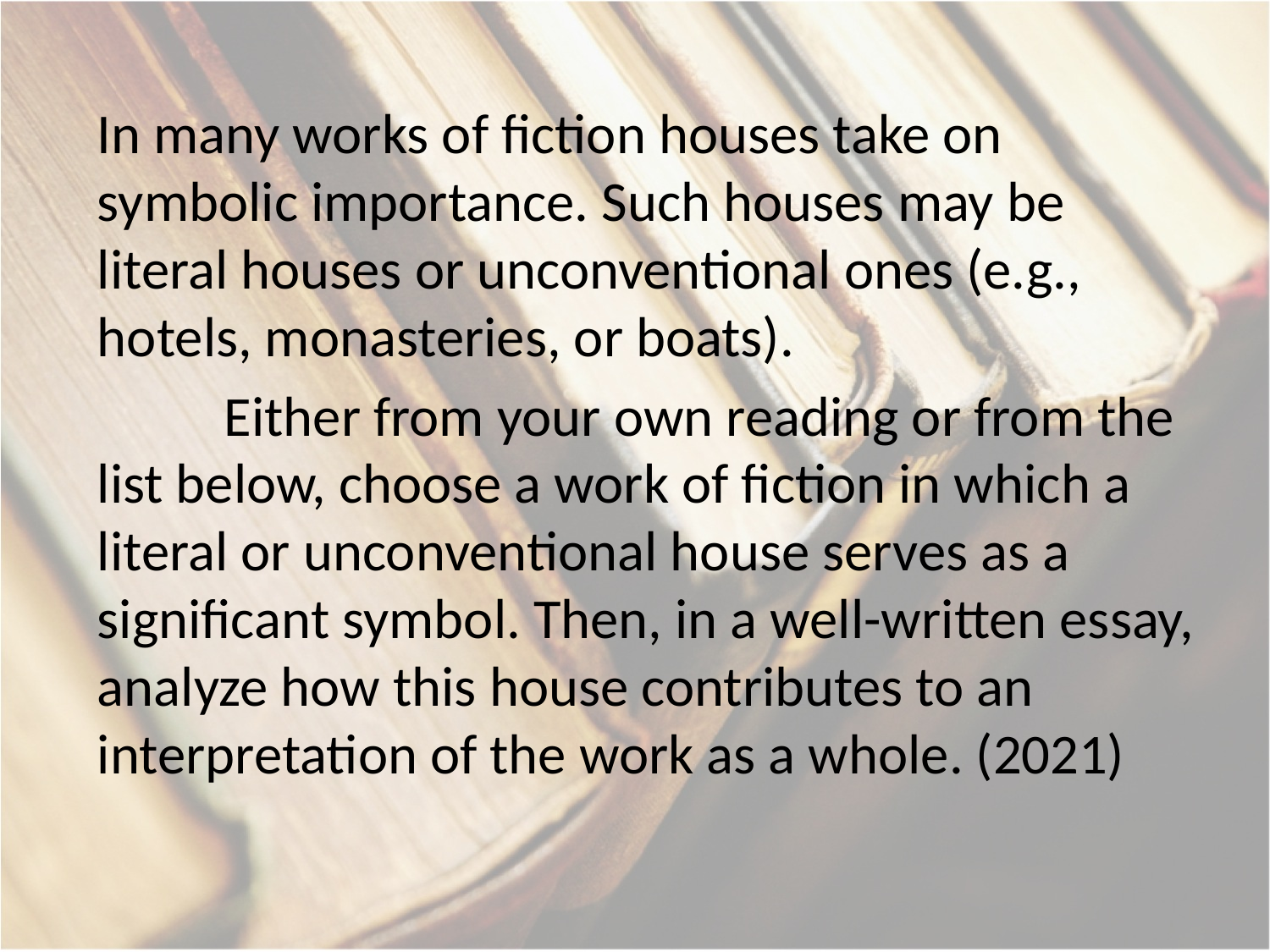

In many works of fiction houses take on symbolic importance. Such houses may be literal houses or unconventional ones (e.g., hotels, monasteries, or boats).
	Either from your own reading or from the list below, choose a work of fiction in which a literal or unconventional house serves as a significant symbol. Then, in a well-written essay, analyze how this house contributes to an interpretation of the work as a whole. (2021)